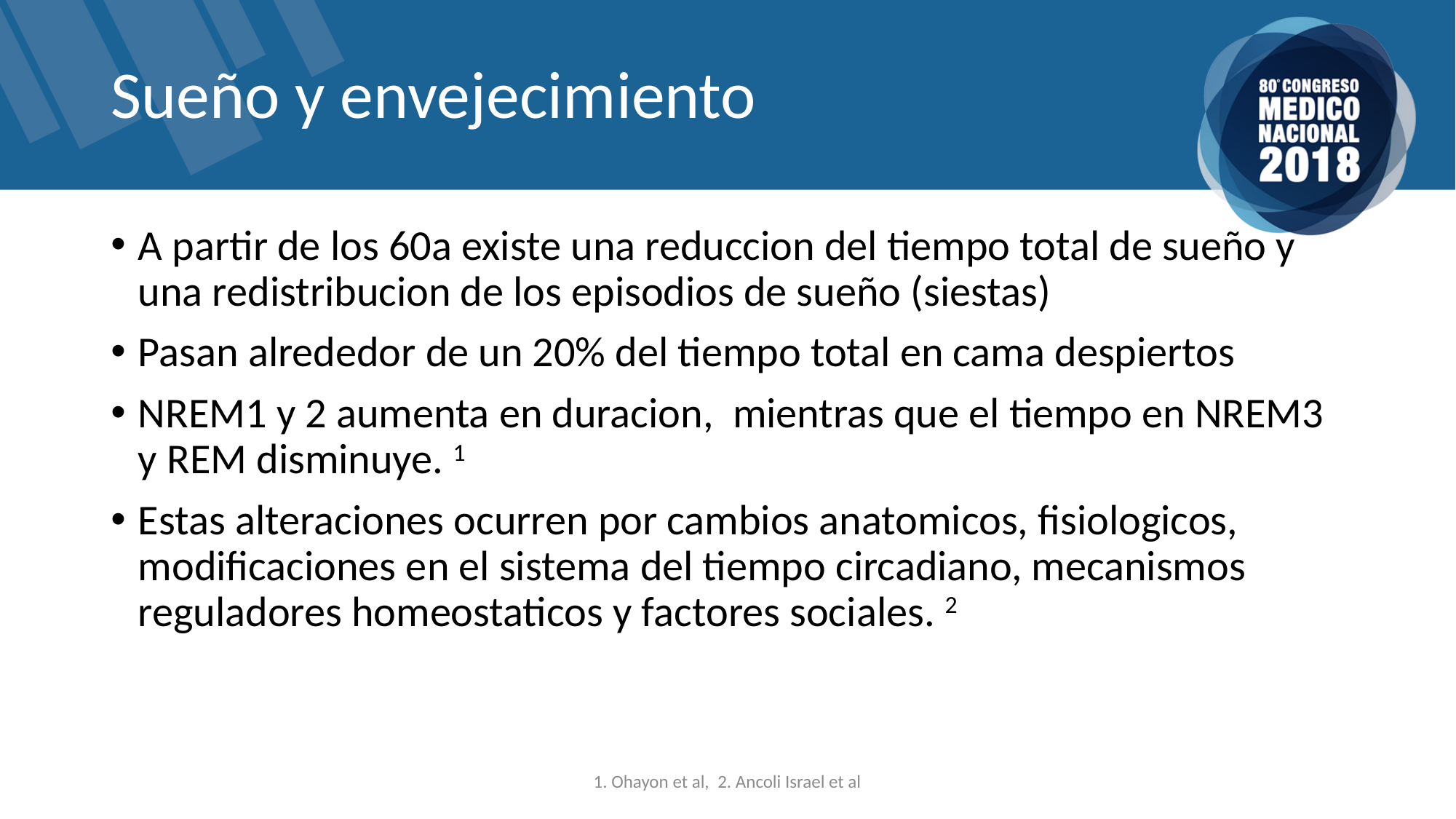

# Sueño y envejecimiento
A partir de los 60a existe una reduccion del tiempo total de sueño y una redistribucion de los episodios de sueño (siestas)
Pasan alrededor de un 20% del tiempo total en cama despiertos
NREM1 y 2 aumenta en duracion,  mientras que el tiempo en NREM3 y REM disminuye. 1
Estas alteraciones ocurren por cambios anatomicos, fisiologicos, modificaciones en el sistema del tiempo circadiano, mecanismos reguladores homeostaticos y factores sociales. 2
1. Ohayon et al,  2. Ancoli Israel et al